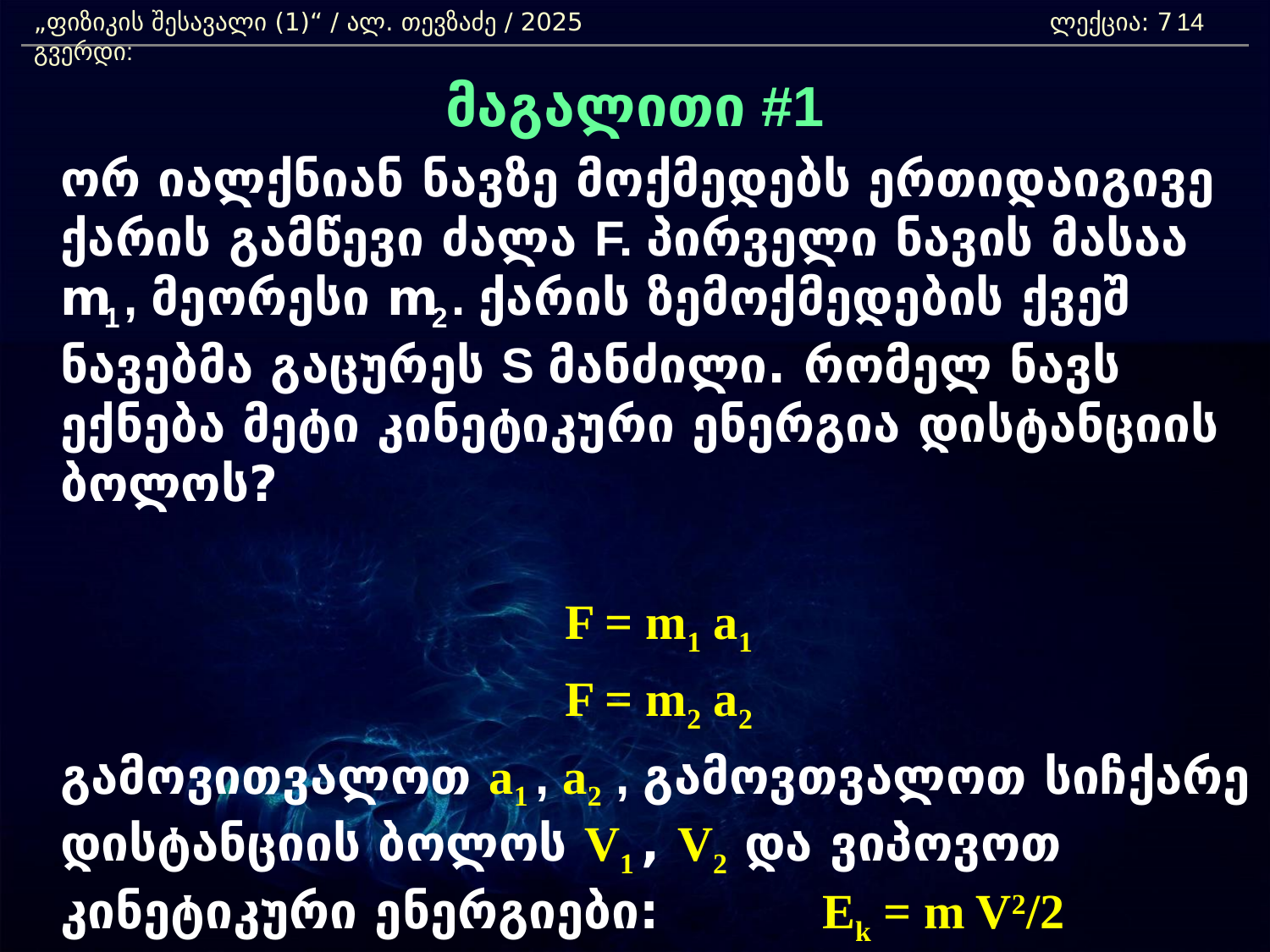

„ფიზიკის შესავალი (1)“ / ალ. თევზაძე / 2025 				ლექცია: 7	    გვერდი:
14
მაგალითი #1
	ორ იალქნიან ნავზე მოქმედებს ერთიდაიგივე ქარის გამწევი ძალა F. პირველი ნავის მასაა m1, მეორესი m2. ქარის ზემოქმედების ქვეშ ნავებმა გაცურეს S მანძილი. რომელ ნავს ექნება მეტი კინეტიკური ენერგია დისტანციის ბოლოს?

	F = m1 a1
	F = m2 a2
	გამოვითვალოთ a1 , a2 , გამოვთვალოთ სიჩქარე დისტანციის ბოლოს V1 , V2 და ვიპოვოთ კინეტიკური ენერგიები:		Ek = m V2/2